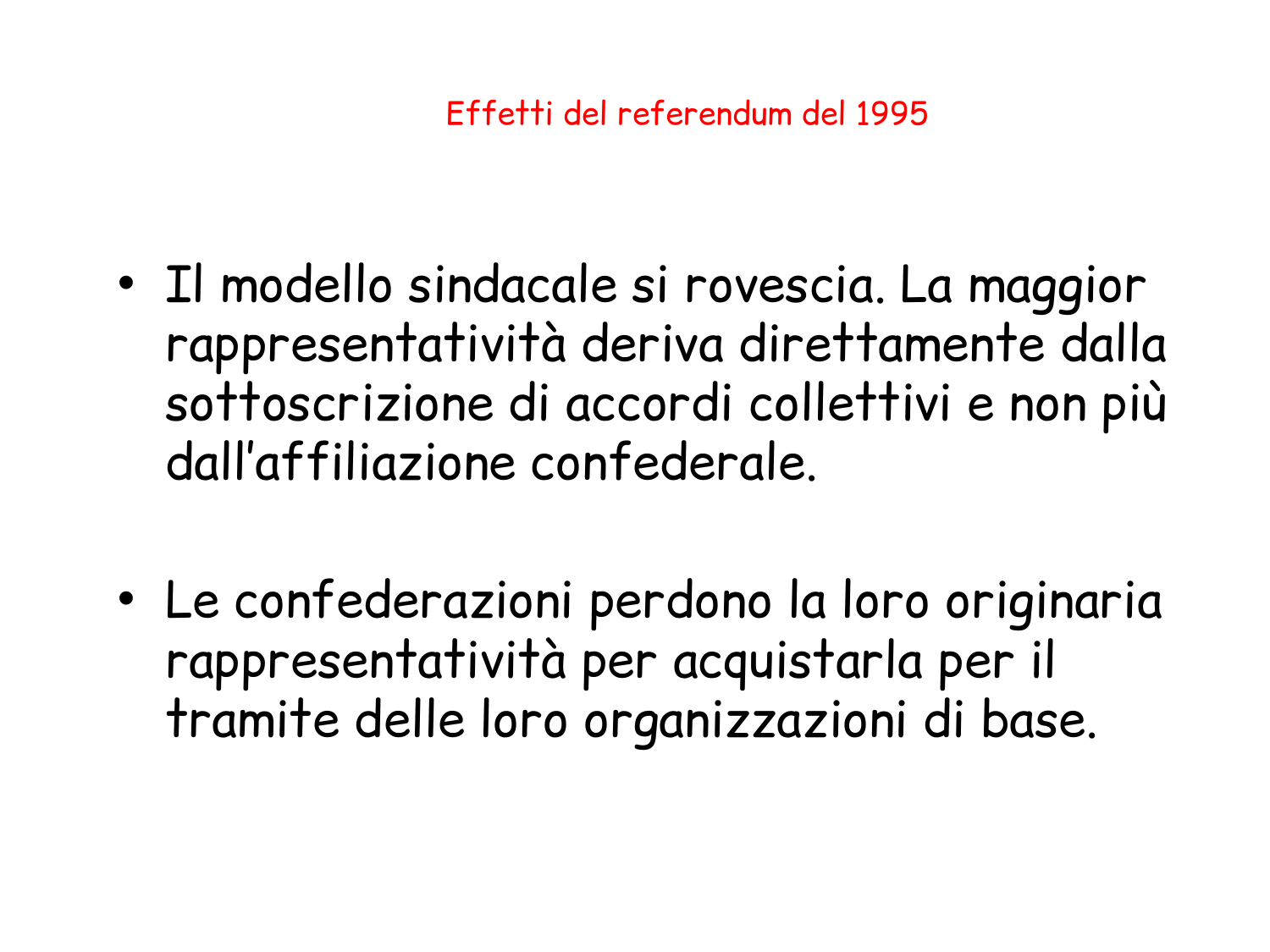

Effetti del referendum del 1995
Il modello sindacale si rovescia. La maggior rappresentatività deriva direttamente dalla sottoscrizione di accordi collettivi e non più dall’affiliazione confederale.

Le confederazioni perdono la loro originaria rappresentatività per acquistarla per il tramite delle loro organizzazioni di base.